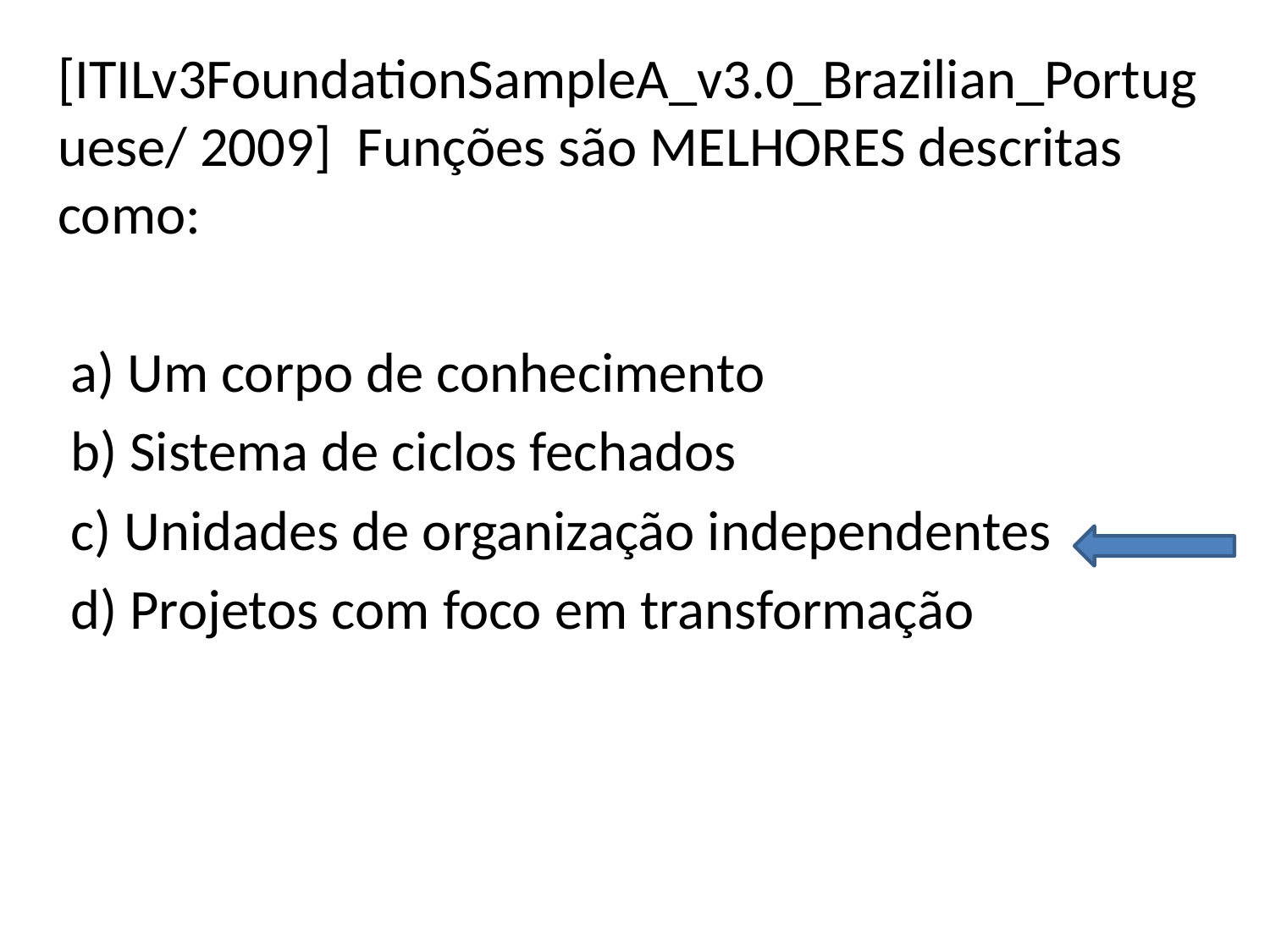

[ITILv3FoundationSampleA_v3.0_Brazilian_Portuguese/ 2009]  Funções são MELHORES descritas como:

 a) Um corpo de conhecimento
 b) Sistema de ciclos fechados
 c) Unidades de organização independentes
 d) Projetos com foco em transformação